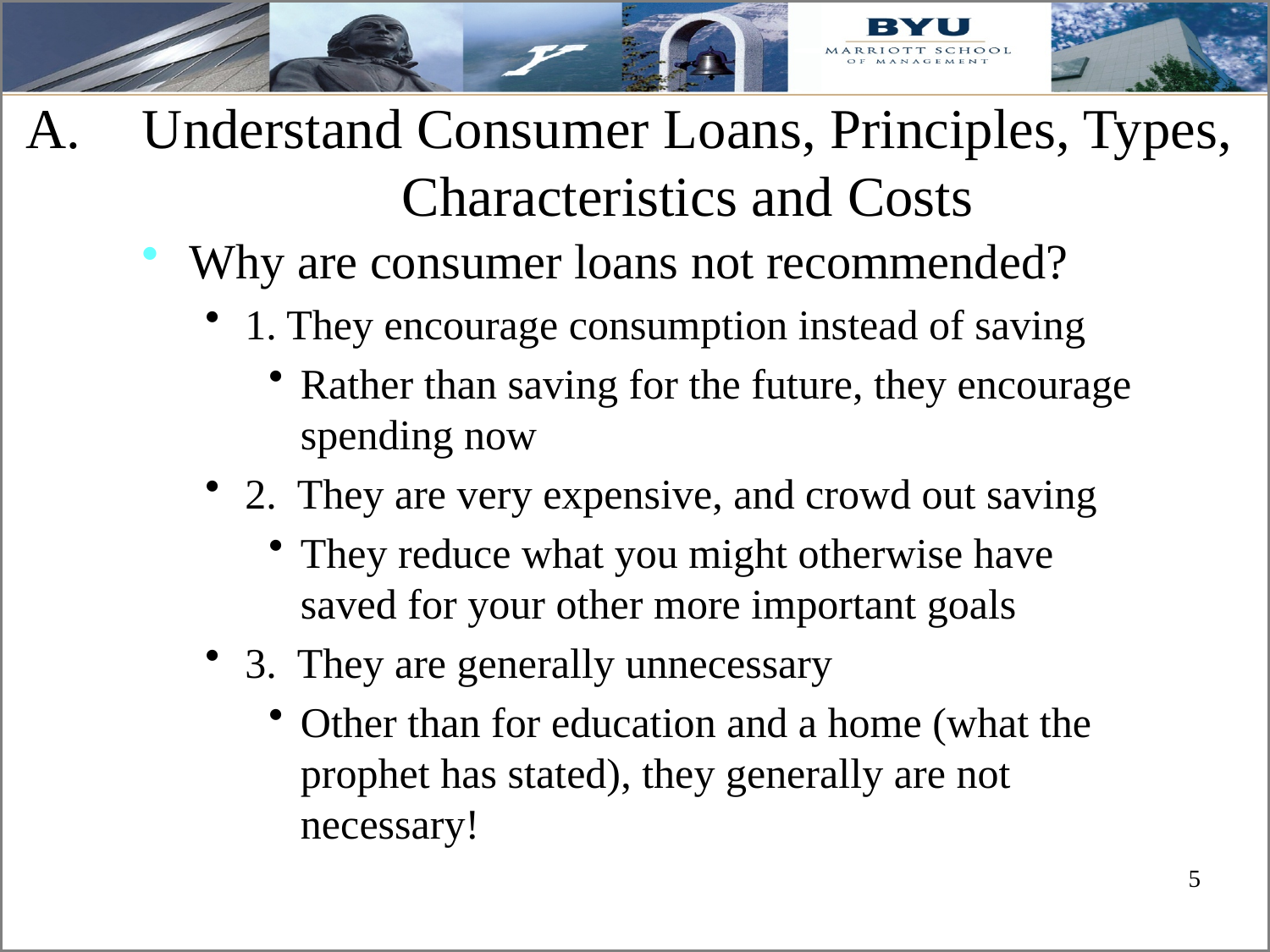

# Understand Consumer Loans, Principles, Types, Characteristics and Costs
Why are consumer loans not recommended?
1. They encourage consumption instead of saving
Rather than saving for the future, they encourage spending now
2.  They are very expensive, and crowd out saving
They reduce what you might otherwise have saved for your other more important goals
3.  They are generally unnecessary
Other than for education and a home (what the prophet has stated), they generally are not necessary!